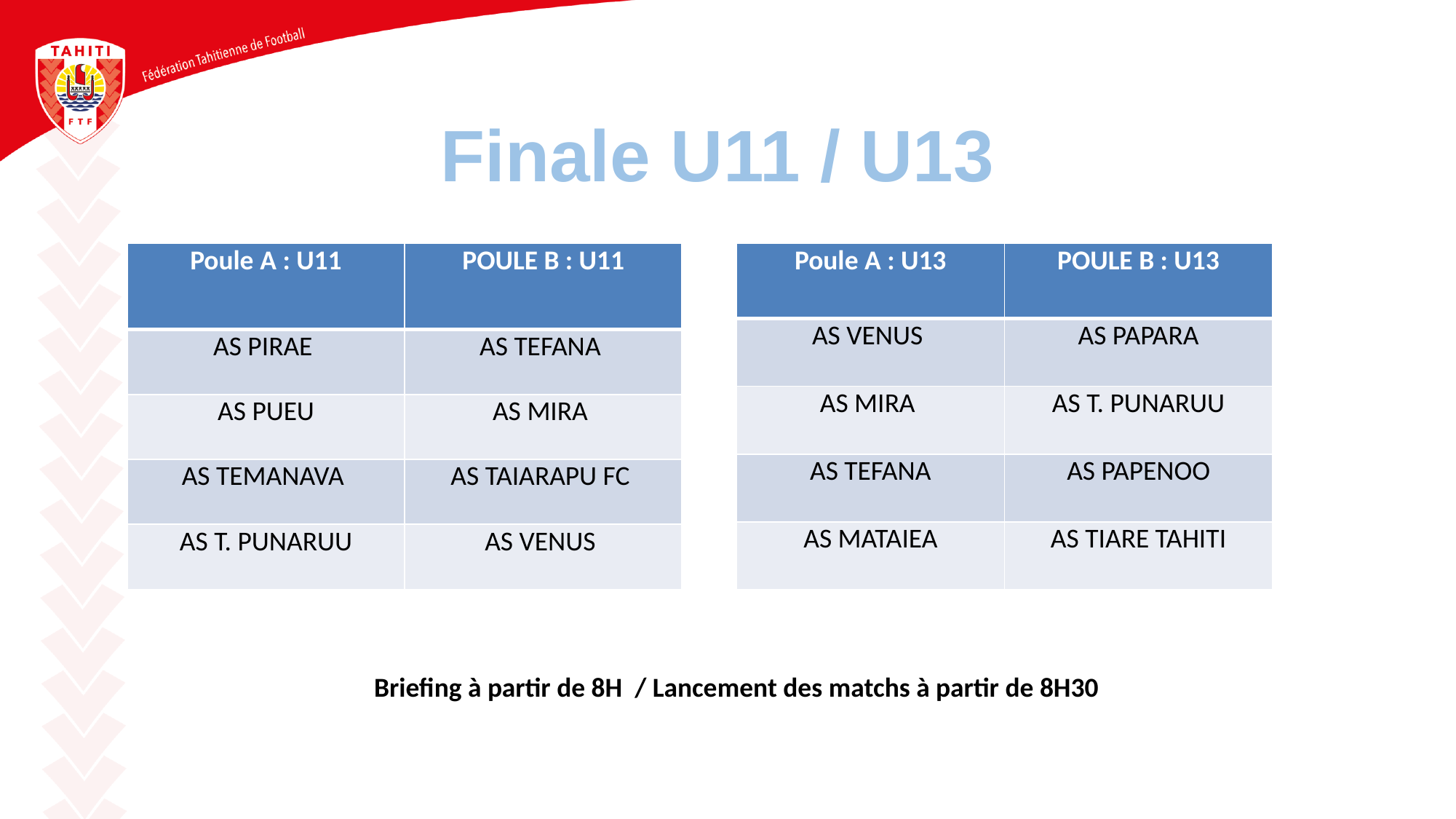

# Finale U11 / U13
| Poule A : U11 | POULE B : U11 |
| --- | --- |
| AS PIRAE | AS TEFANA |
| AS PUEU | AS MIRA |
| AS TEMANAVA | AS TAIARAPU FC |
| AS T. PUNARUU | AS VENUS |
| Poule A : U13 | POULE B : U13 |
| --- | --- |
| AS VENUS | AS PAPARA |
| AS MIRA | AS T. PUNARUU |
| AS TEFANA | AS PAPENOO |
| AS MATAIEA | AS TIARE TAHITI |
Briefing à partir de 8H  / Lancement des matchs à partir de 8H30